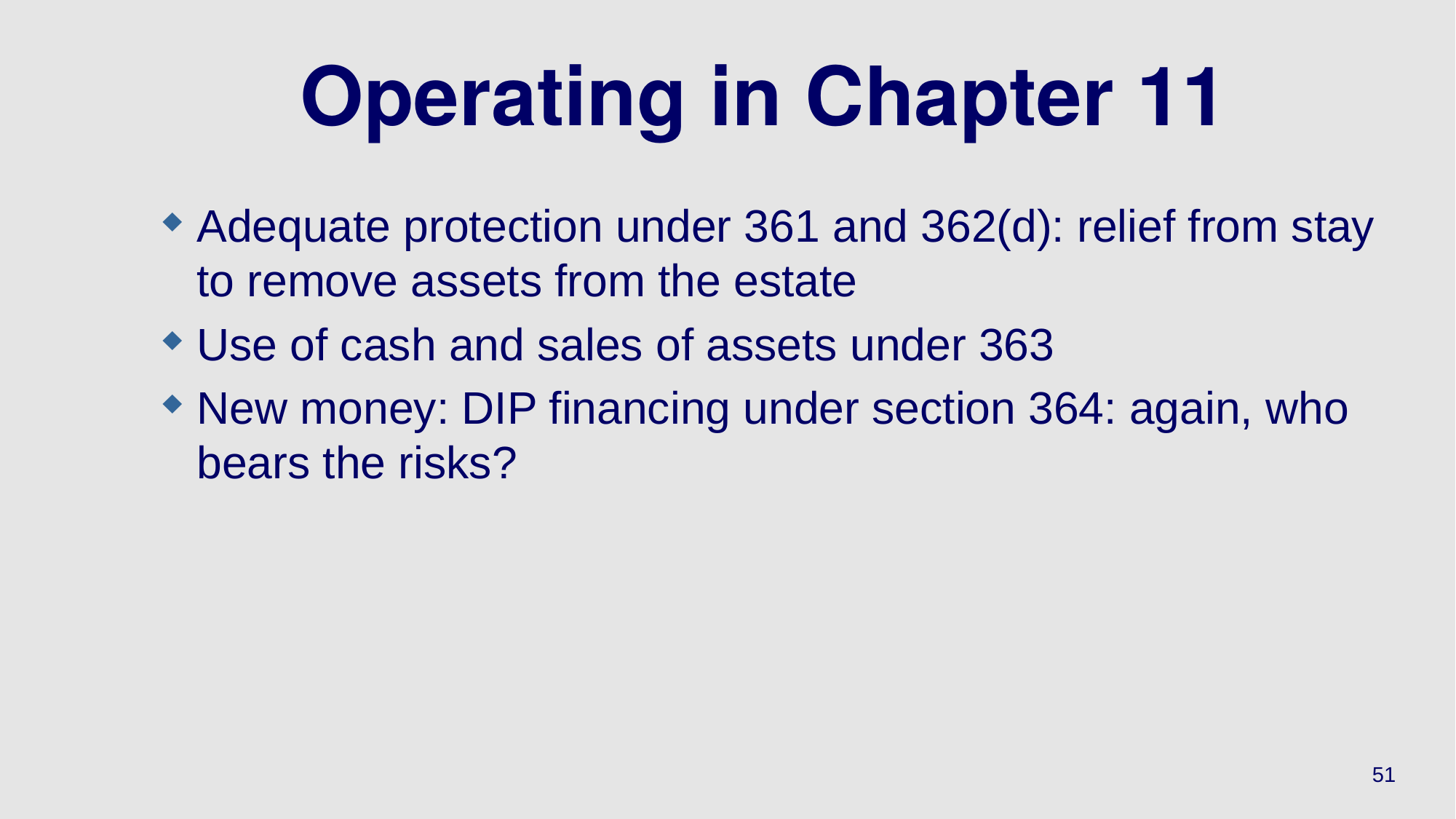

# Operating in Chapter 11
Adequate protection under 361 and 362(d): relief from stay to remove assets from the estate
Use of cash and sales of assets under 363
New money: DIP financing under section 364: again, who bears the risks?
51